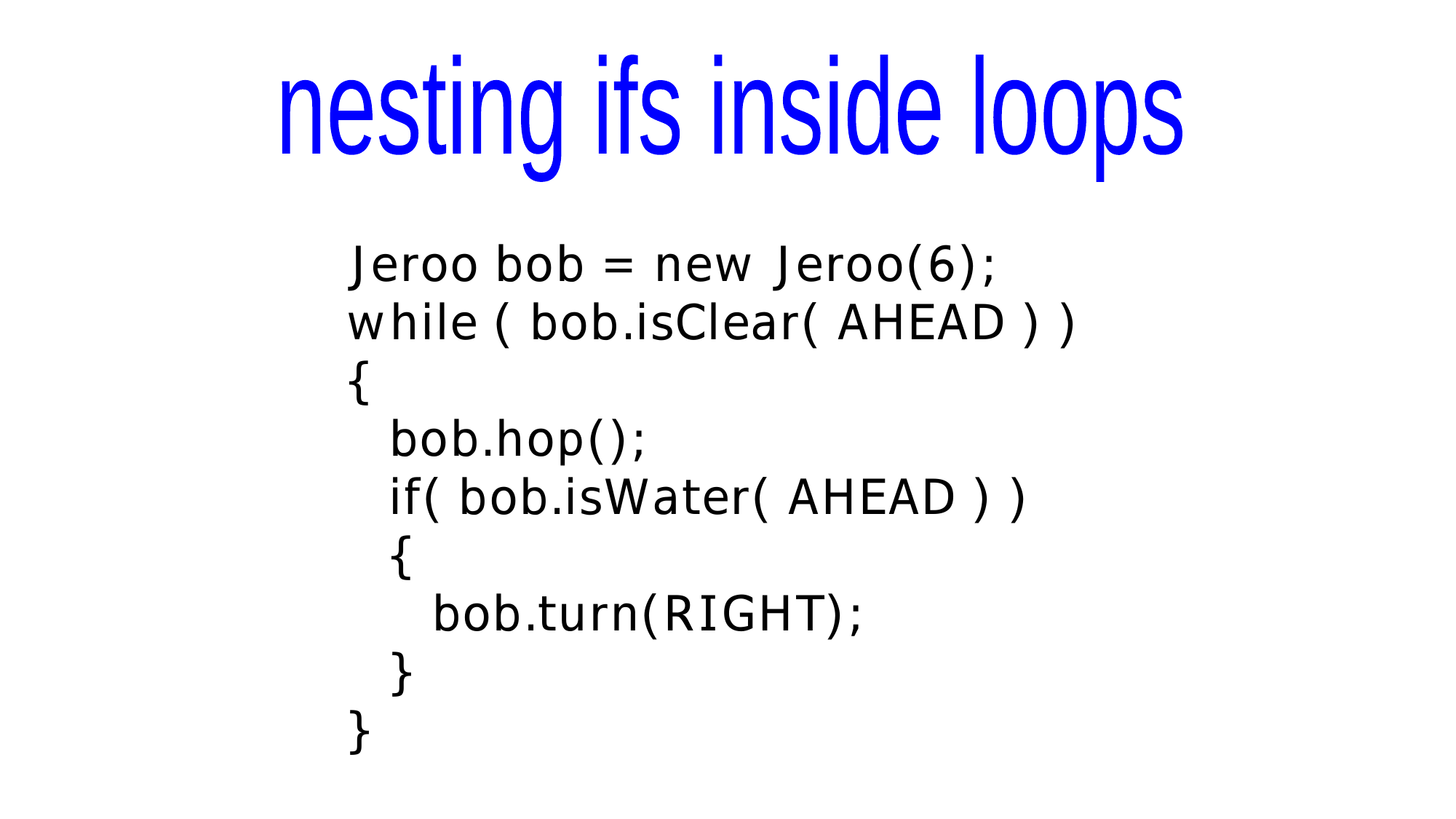

nesting ifs inside loops
   Jeroo bob = new Jeroo(6);
   while ( bob.isClear( AHEAD ) )
   {
      bob.hop();
      if( bob.isWater( AHEAD ) )
      {
         bob.turn(RIGHT);
      }
   }